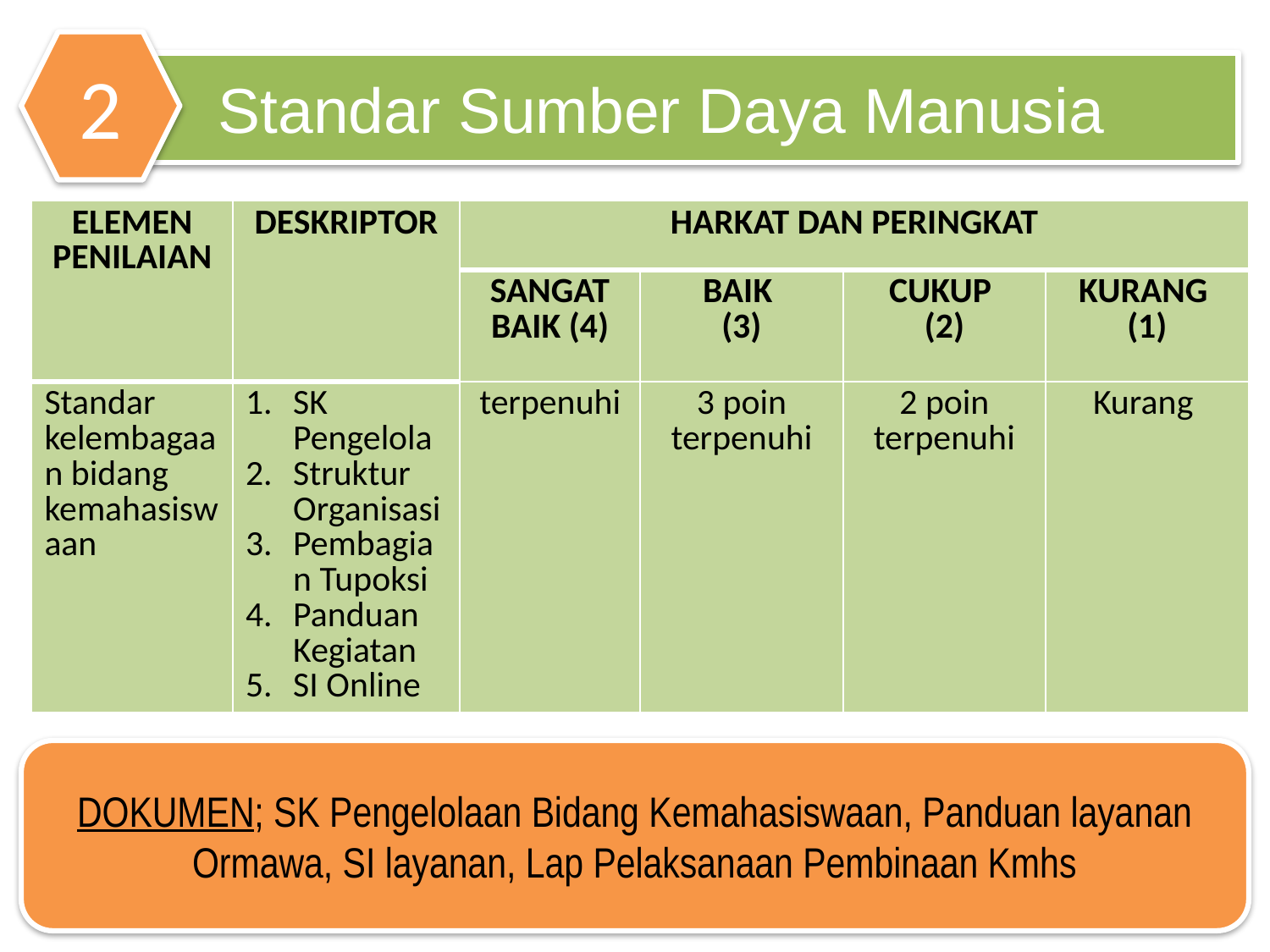

2
# Standar Sumber Daya Manusia
| ELEMEN PENILAIAN | DESKRIPTOR | HARKAT DAN PERINGKAT |  |  |  |
| --- | --- | --- | --- | --- | --- |
|  |  | SANGAT BAIK (4) | BAIK (3) | CUKUP (2) | KURANG (1) |
| Standar kelembagaan bidang kemahasiswaan | SK Pengelola Struktur Organisasi Pembagian Tupoksi Panduan Kegiatan SI Online | terpenuhi | 3 poin terpenuhi | 2 poin terpenuhi | Kurang |
DOKUMEN; SK Pengelolaan Bidang Kemahasiswaan, Panduan layanan Ormawa, SI layanan, Lap Pelaksanaan Pembinaan Kmhs